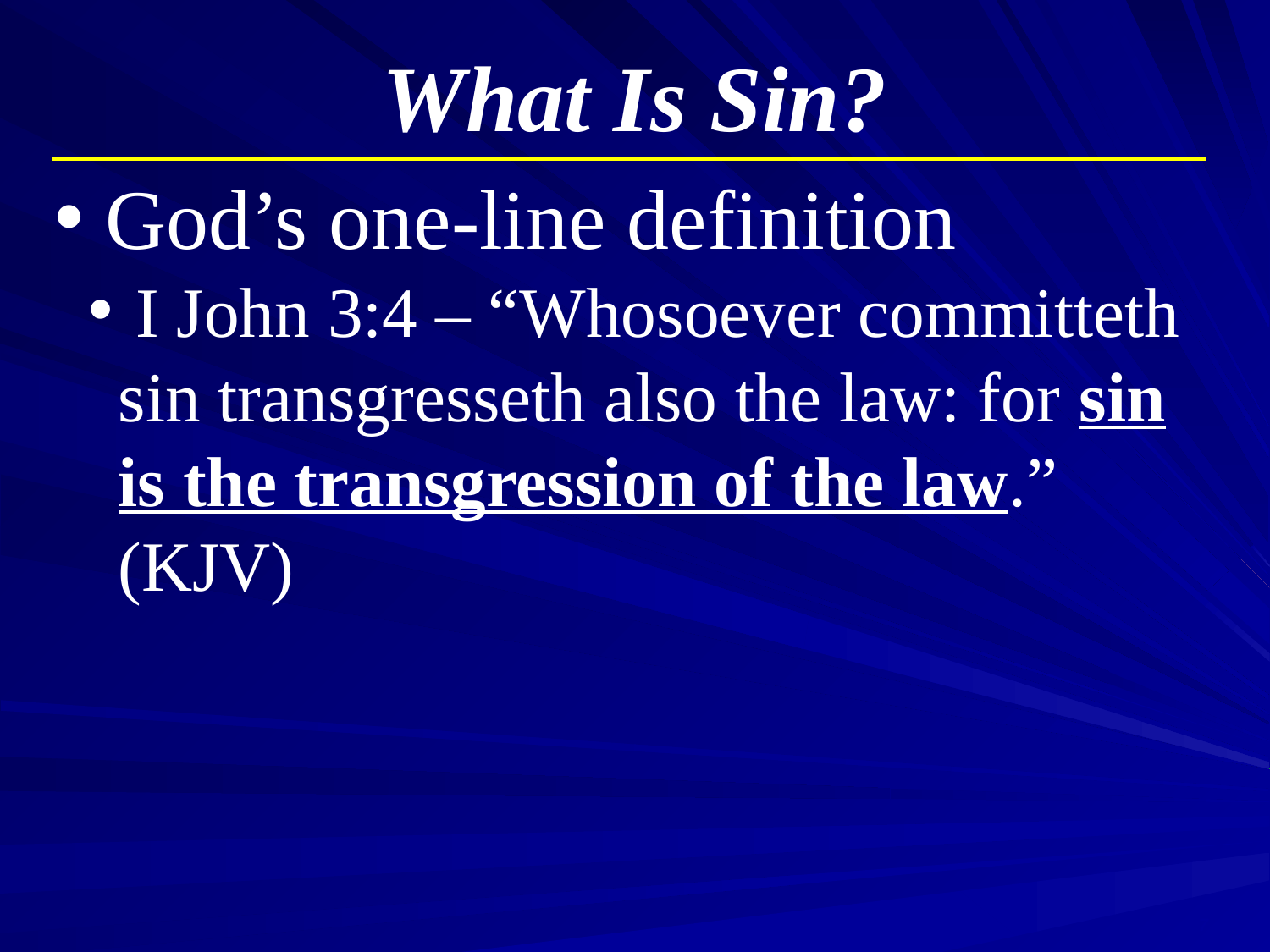

What Is Sin?
 God’s one-line definition
 I John 3:4 – “Whosoever committeth sin transgresseth also the law: for sin is the transgression of the law.” (KJV)